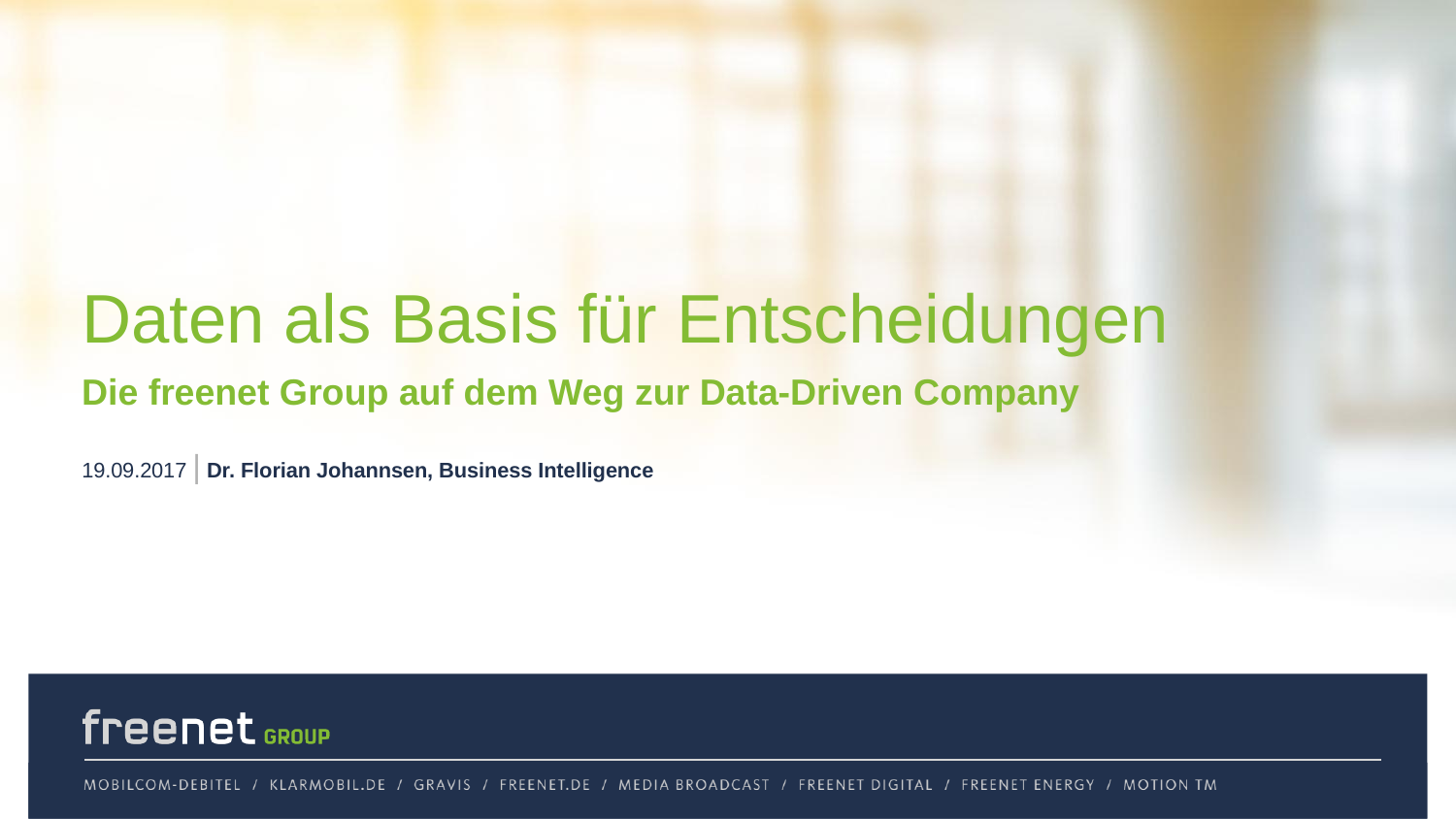

# Daten als Basis für Entscheidungen
Die freenet Group auf dem Weg zur Data-Driven Company
19.09.2017 | Dr. Florian Johannsen, Business Intelligence